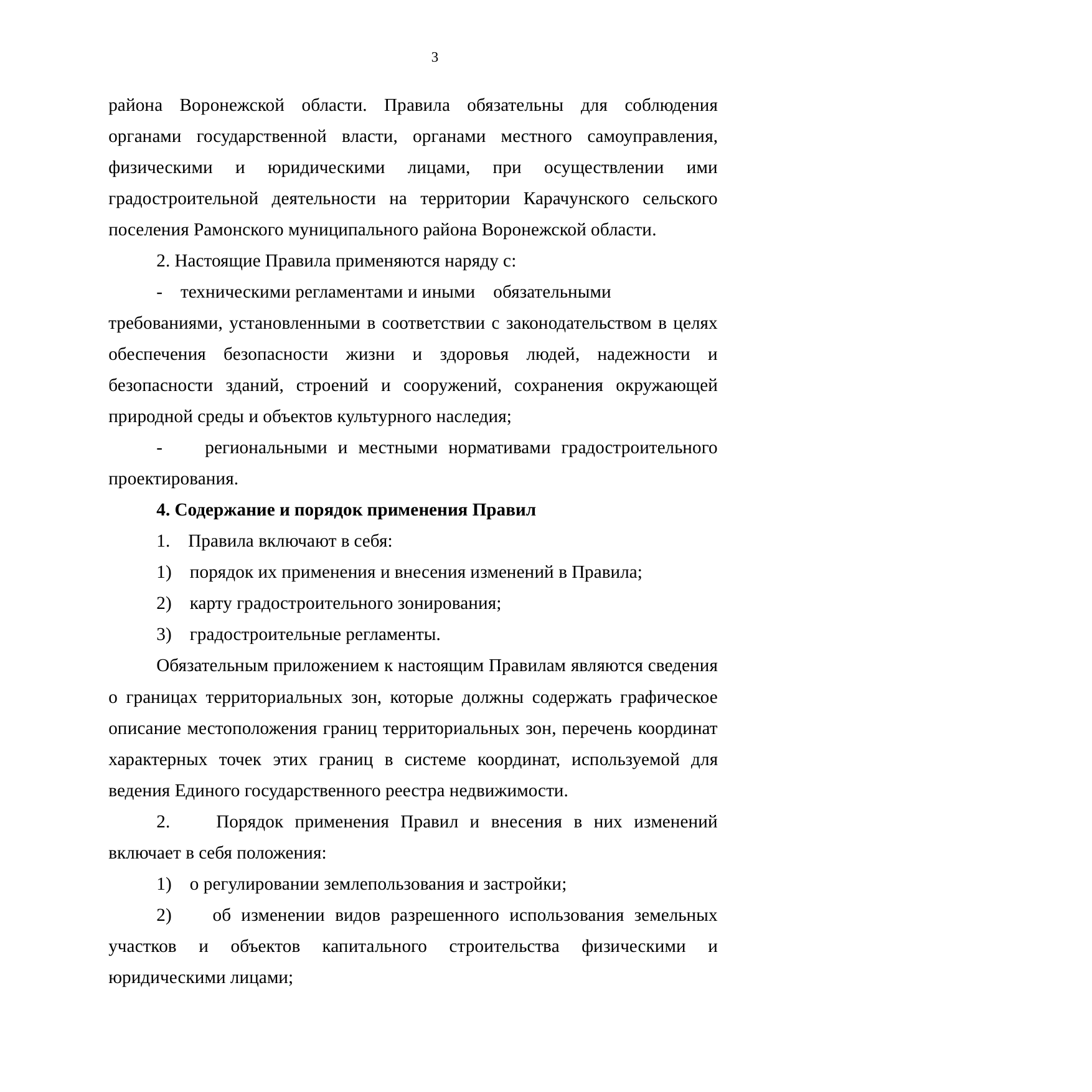

3
района Воронежской области. Правила обязательны для соблюдения органами государственной власти, органами местного самоуправления, физическими и юридическими лицами, при осуществлении ими градостроительной деятельности на территории Карачунского сельского поселения Рамонского муниципального района Воронежской области.
2. Настоящие Правила применяются наряду с:
-    техническими регламентами и иными    обязательными
требованиями, установленными в соответствии с законодательством в целях обеспечения безопасности жизни и здоровья людей, надежности и безопасности зданий, строений и сооружений, сохранения окружающей природной среды и объектов культурного наследия;
-    региональными и местными нормативами градостроительного проектирования.
4. Содержание и порядок применения Правил
1.    Правила включают в себя:
1)    порядок их применения и внесения изменений в Правила;
2)    карту градостроительного зонирования;
3)    градостроительные регламенты.
Обязательным приложением к настоящим Правилам являются сведения о границах территориальных зон, которые должны содержать графическое описание местоположения границ территориальных зон, перечень координат характерных точек этих границ в системе координат, используемой для ведения Единого государственного реестра недвижимости.
2.    Порядок применения Правил и внесения в них изменений включает в себя положения:
1)    о регулировании землепользования и застройки;
2)    об изменении видов разрешенного использования земельных участков и объектов капитального строительства физическими и юридическими лицами;